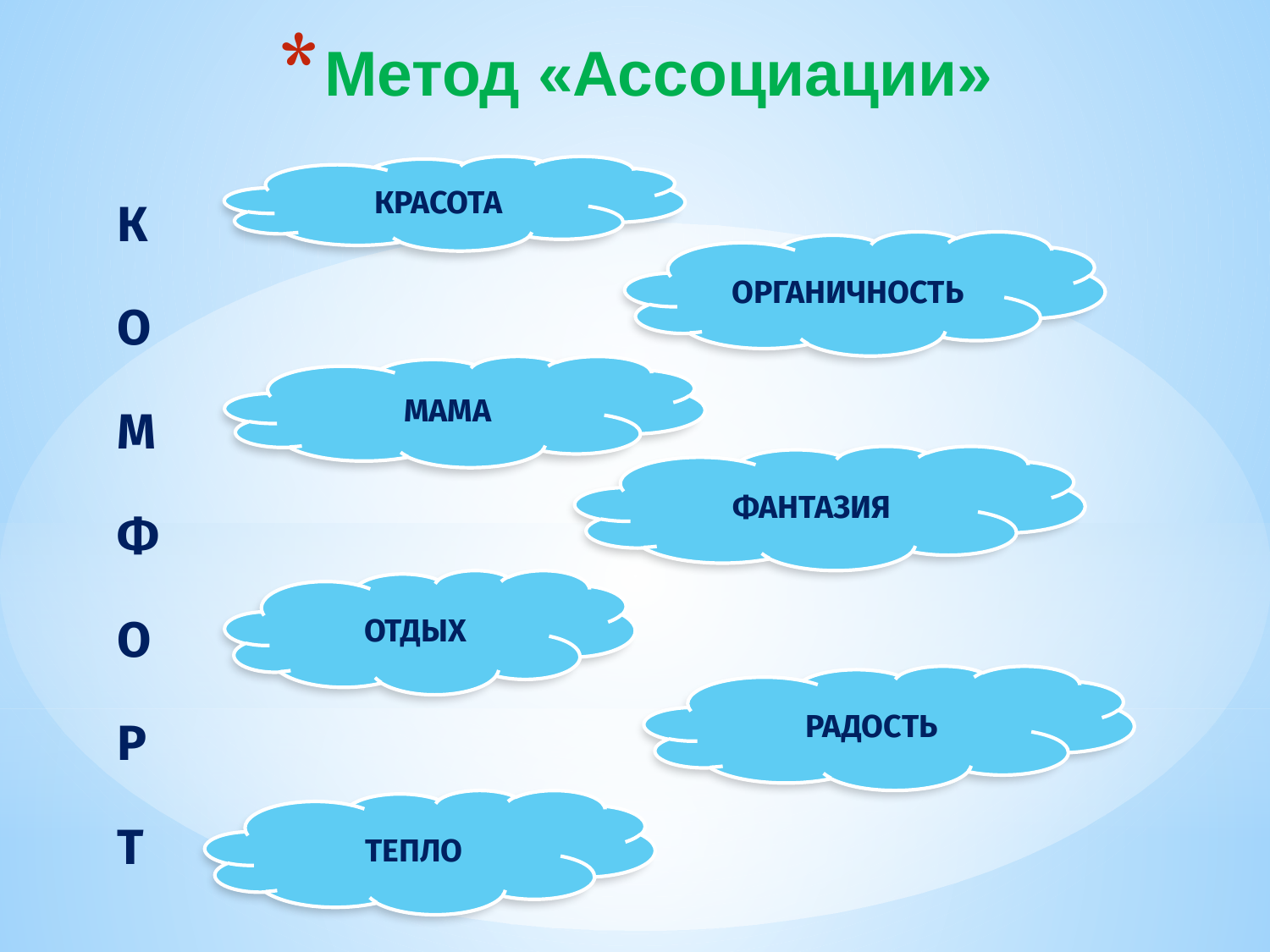

# Метод «Ассоциации»
К
О
М
Ф
О
Р
Т
КРАСОТА
ОРГАНИЧНОСТЬ
МАМА
ФАНТАЗИЯ
ОТДЫХ
РАДОСТЬ
ТЕПЛО